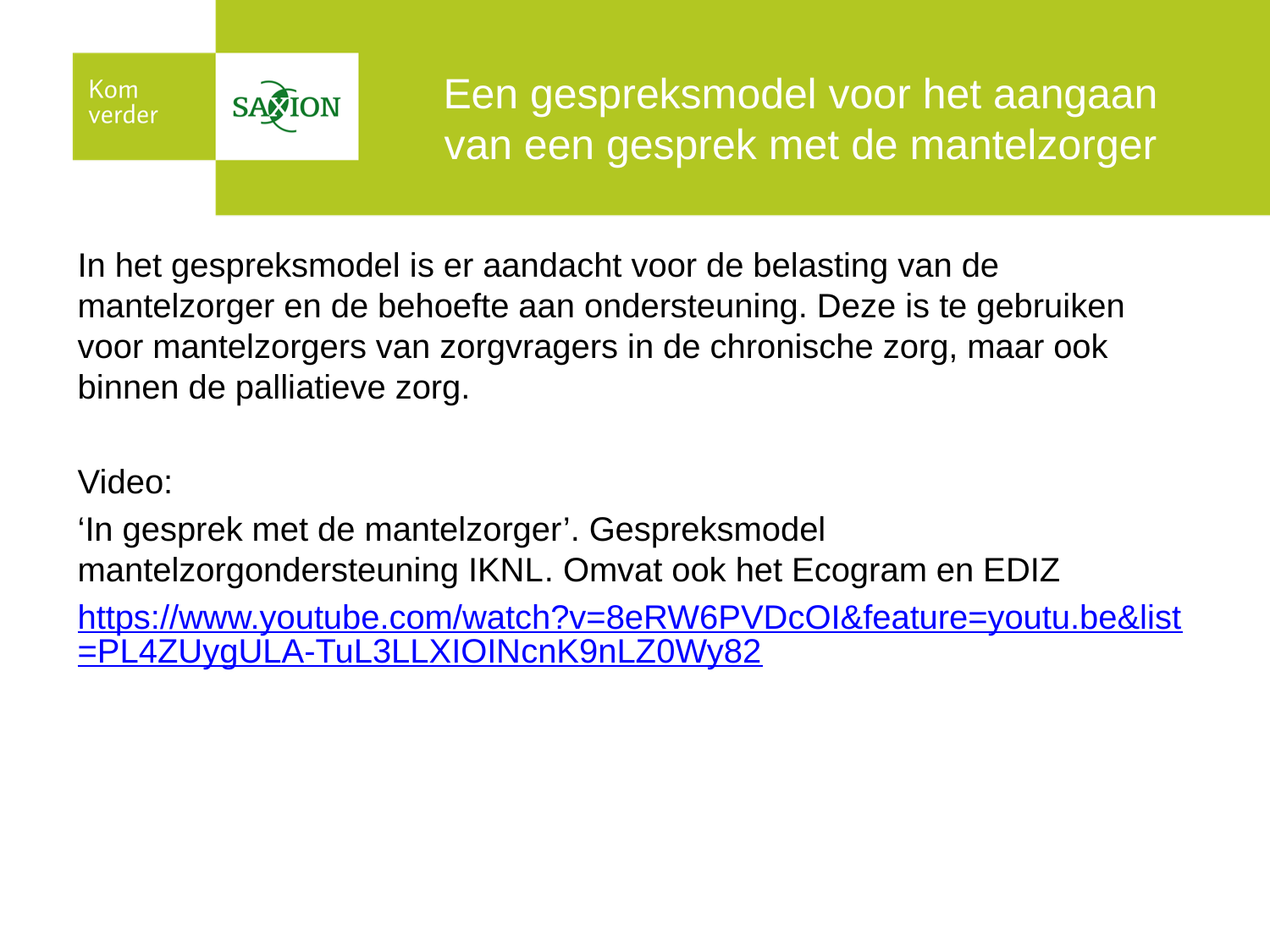

# Een gespreksmodel voor het aangaan van een gesprek met de mantelzorger

In het gespreksmodel is er aandacht voor de belasting van de mantelzorger en de behoefte aan ondersteuning. Deze is te gebruiken voor mantelzorgers van zorgvragers in de chronische zorg, maar ook binnen de palliatieve zorg.

Video:
‘In gesprek met de mantelzorger’. Gespreksmodel mantelzorgondersteuning IKNL. Omvat ook het Ecogram en EDIZ
https://www.youtube.com/watch?v=8eRW6PVDcOI&feature=youtu.be&list=PL4ZUygULA-TuL3LLXIOINcnK9nLZ0Wy82